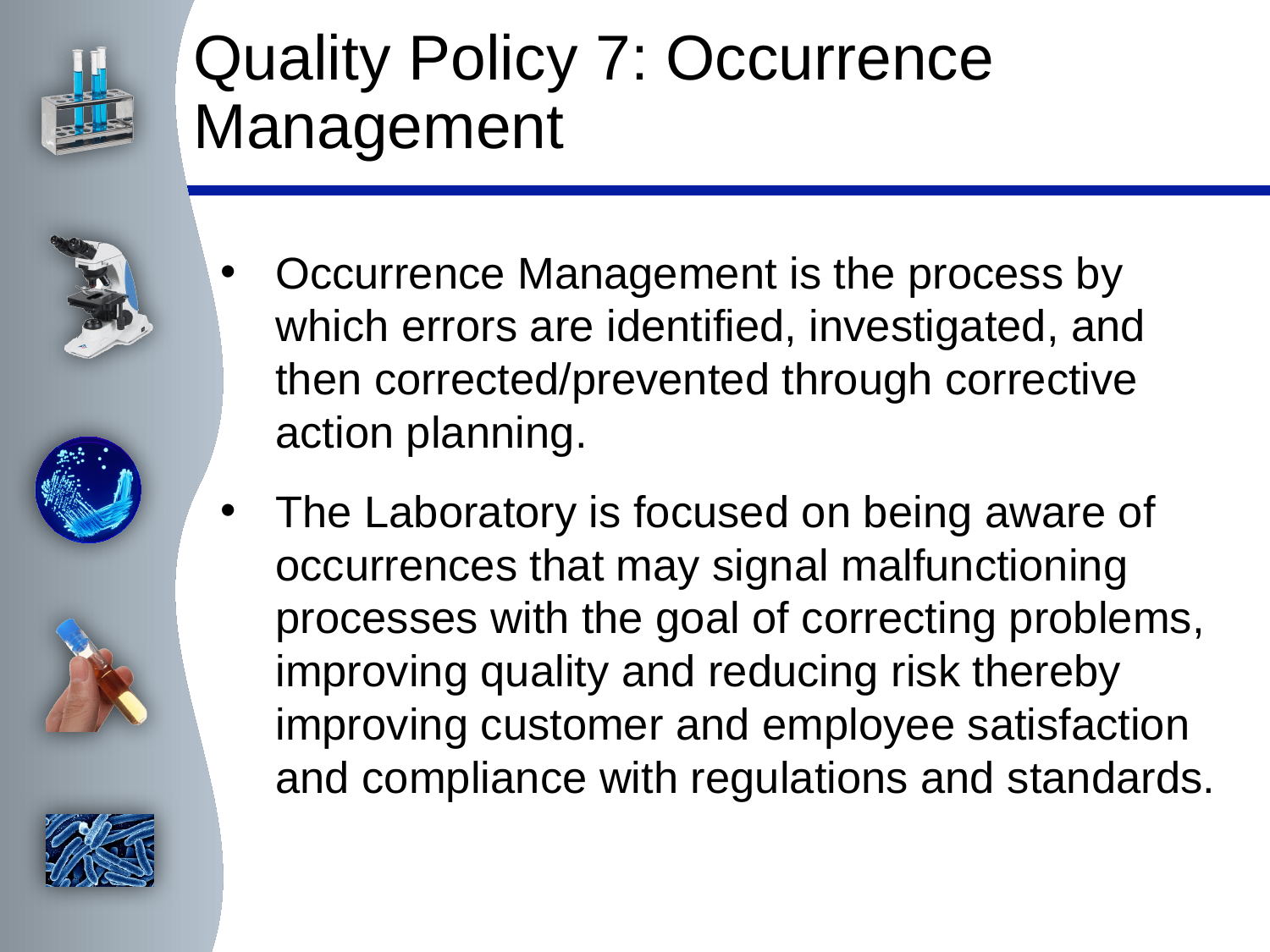

# Quality Policy 7: Occurrence Management
Occurrence Management is the process by which errors are identified, investigated, and then corrected/prevented through corrective action planning.
The Laboratory is focused on being aware of occurrences that may signal malfunctioning processes with the goal of correcting problems, improving quality and reducing risk thereby improving customer and employee satisfaction and compliance with regulations and standards.